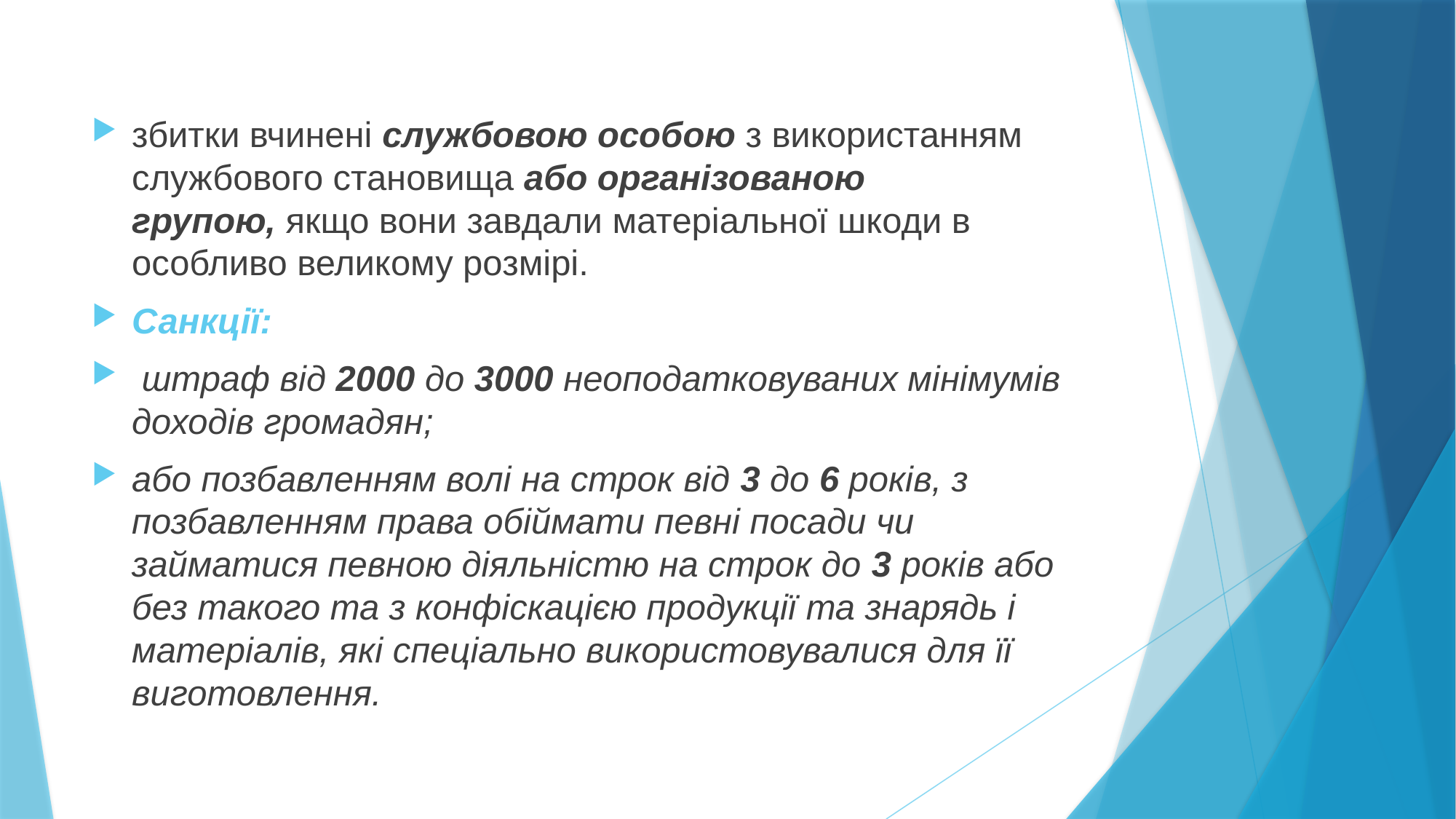

збитки вчинені службовою особою з використанням службового становища або організованою групою, якщо вони завдали матеріальної шкоди в особливо великому розмірі.
Санкції:
 штраф від 2000 до 3000 неоподатковуваних мінімумів доходів громадян;
або позбавленням волі на строк від 3 до 6 років, з позбавленням права обіймати певні посади чи займатися певною діяльністю на строк до 3 років або без такого та з конфіскацією продукції та знарядь і матеріалів, які спеціально використовувалися для її виготовлення.